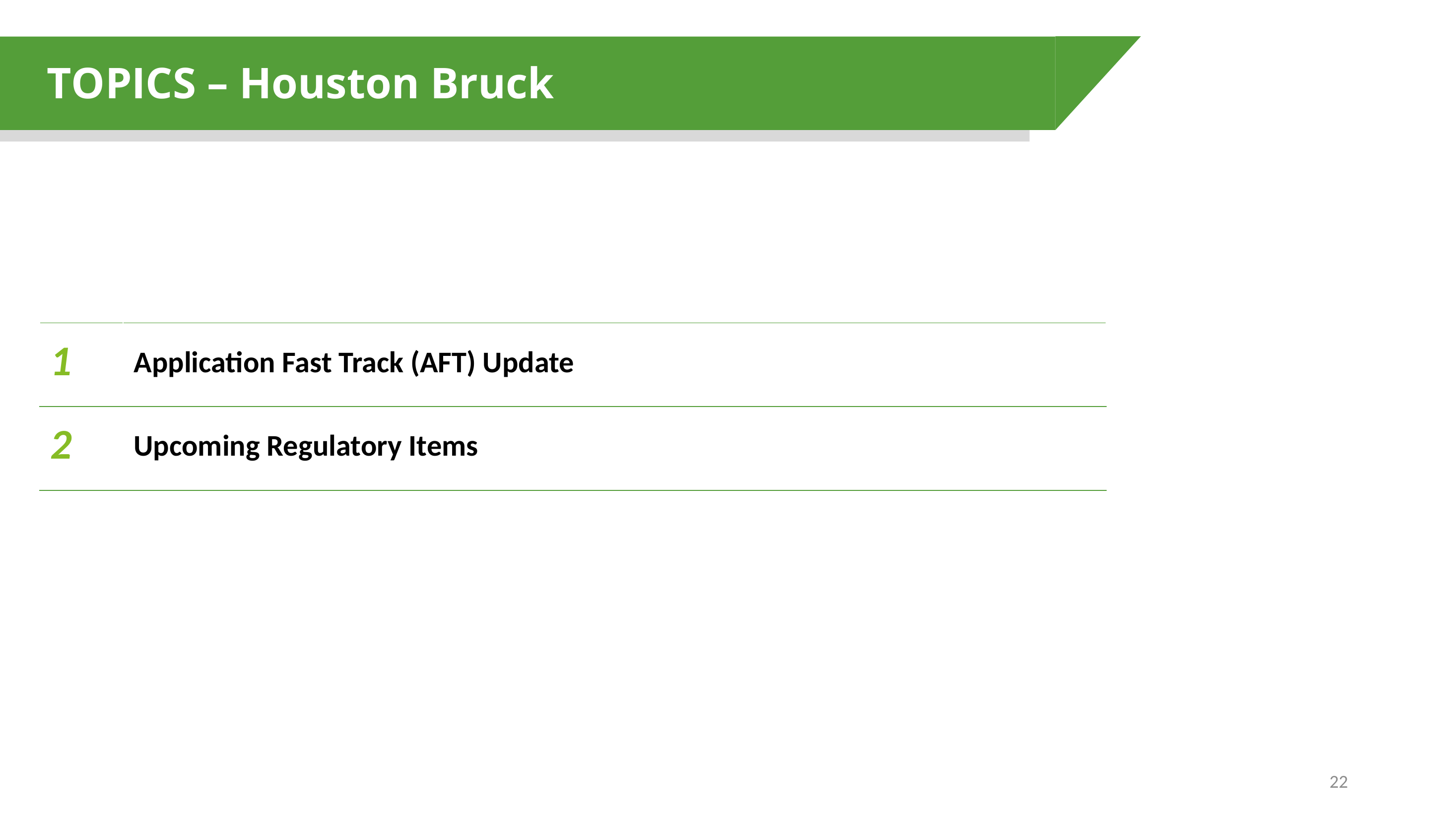

TOPICS – Houston Bruck
| 1 | Application Fast Track (AFT) Update |
| --- | --- |
| 2 | Upcoming Regulatory Items |
22